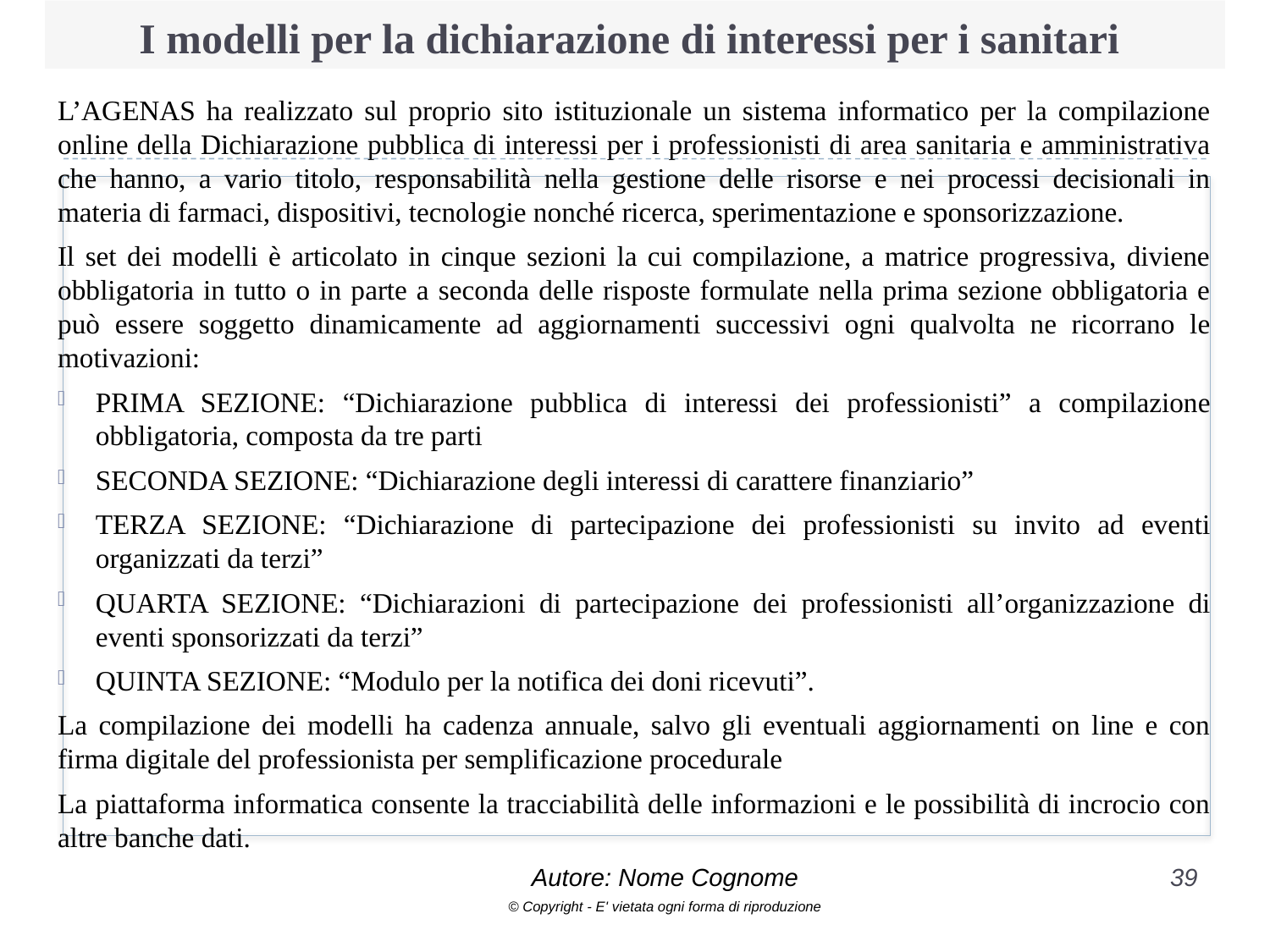

# I modelli per la dichiarazione di interessi per i sanitari
L’AGENAS ha realizzato sul proprio sito istituzionale un sistema informatico per la compilazione online della Dichiarazione pubblica di interessi per i professionisti di area sanitaria e amministrativa che hanno, a vario titolo, responsabilità nella gestione delle risorse e nei processi decisionali in materia di farmaci, dispositivi, tecnologie nonché ricerca, sperimentazione e sponsorizzazione.
Il set dei modelli è articolato in cinque sezioni la cui compilazione, a matrice progressiva, diviene obbligatoria in tutto o in parte a seconda delle risposte formulate nella prima sezione obbligatoria e può essere soggetto dinamicamente ad aggiornamenti successivi ogni qualvolta ne ricorrano le motivazioni:
PRIMA SEZIONE: “Dichiarazione pubblica di interessi dei professionisti” a compilazione obbligatoria, composta da tre parti
SECONDA SEZIONE: “Dichiarazione degli interessi di carattere finanziario”
TERZA SEZIONE: “Dichiarazione di partecipazione dei professionisti su invito ad eventi organizzati da terzi”
QUARTA SEZIONE: “Dichiarazioni di partecipazione dei professionisti all’organizzazione di eventi sponsorizzati da terzi”
QUINTA SEZIONE: “Modulo per la notifica dei doni ricevuti”.
La compilazione dei modelli ha cadenza annuale, salvo gli eventuali aggiornamenti on line e con firma digitale del professionista per semplificazione procedurale
La piattaforma informatica consente la tracciabilità delle informazioni e le possibilità di incrocio con altre banche dati.